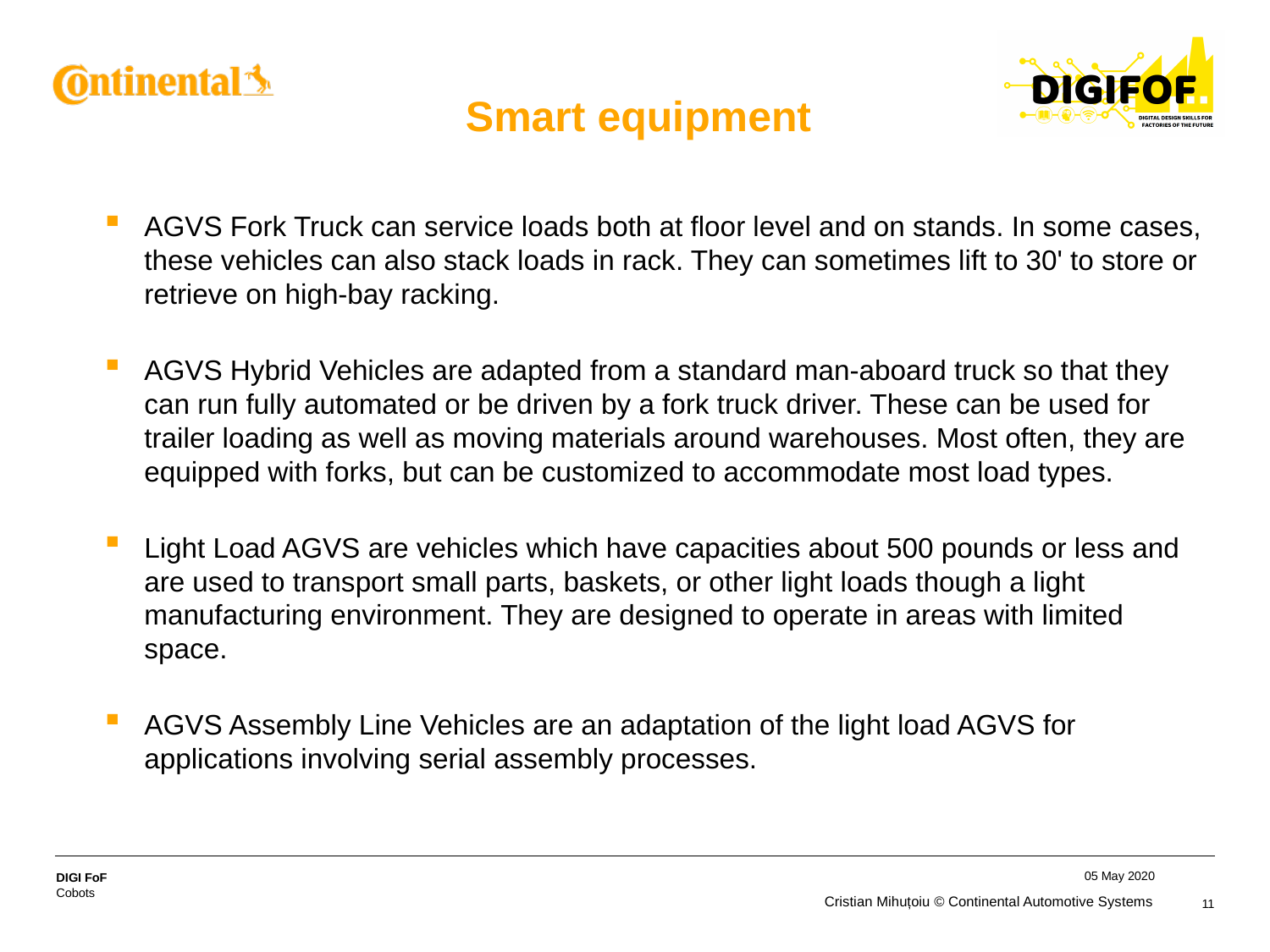

# Smart equipment
AGVS Fork Truck can service loads both at floor level and on stands. In some cases, these vehicles can also stack loads in rack. They can sometimes lift to 30' to store or retrieve on high-bay racking.
AGVS Hybrid Vehicles are adapted from a standard man-aboard truck so that they can run fully automated or be driven by a fork truck driver. These can be used for trailer loading as well as moving materials around warehouses. Most often, they are equipped with forks, but can be customized to accommodate most load types.
Light Load AGVS are vehicles which have capacities about 500 pounds or less and are used to transport small parts, baskets, or other light loads though a light manufacturing environment. They are designed to operate in areas with limited space.
AGVS Assembly Line Vehicles are an adaptation of the light load AGVS for applications involving serial assembly processes.